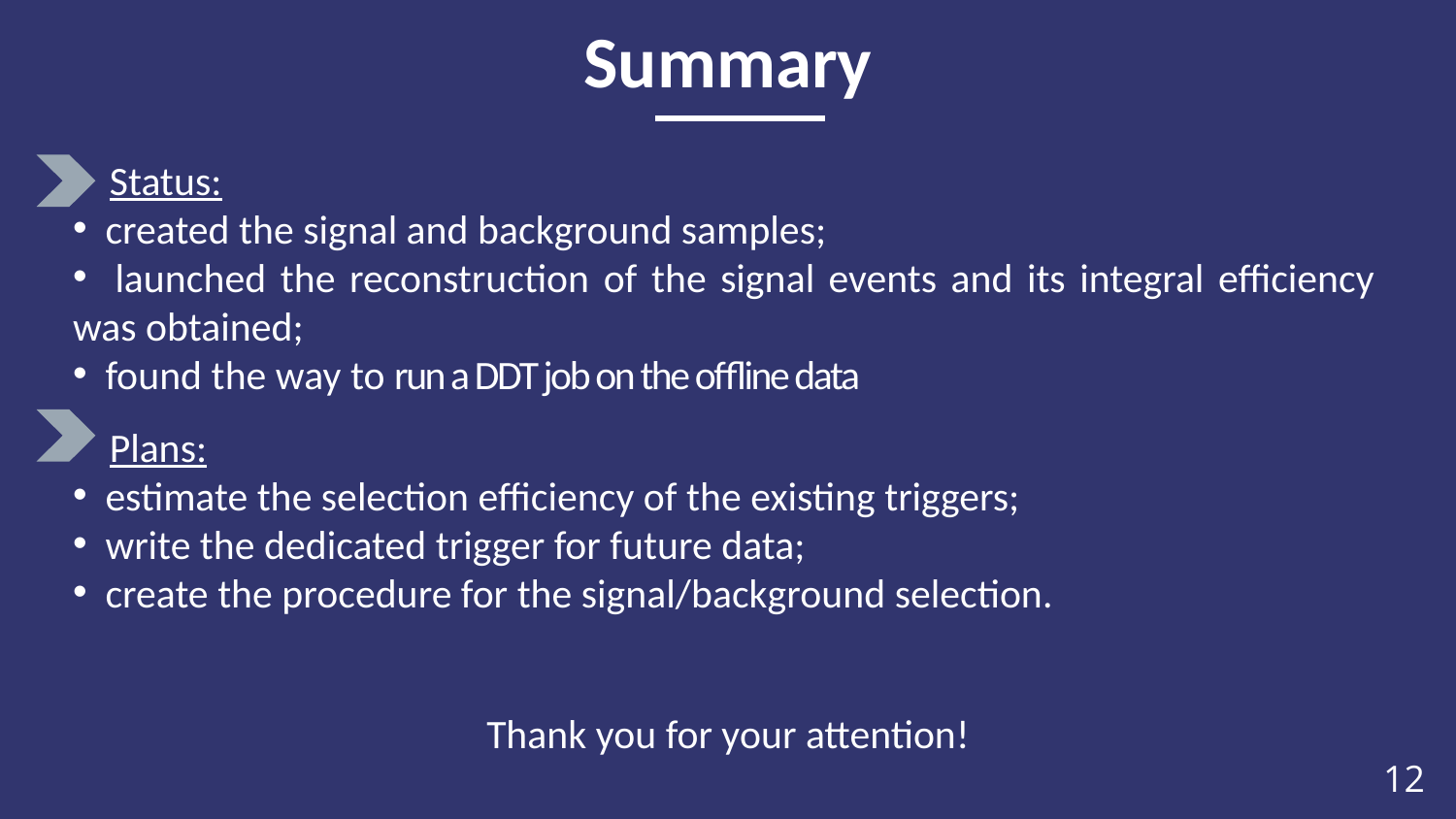

Summary

    Status:
  created the signal and background samples;
  launched the reconstruction of the signal events and its integral efficiency was obtained;
  found the way to run a DDT job on the offline data
    Plans:
  estimate the selection efficiency of the existing triggers;
  write the dedicated trigger for future data;
  create the procedure for the signal/background selection.

Thank you for your attention!
12